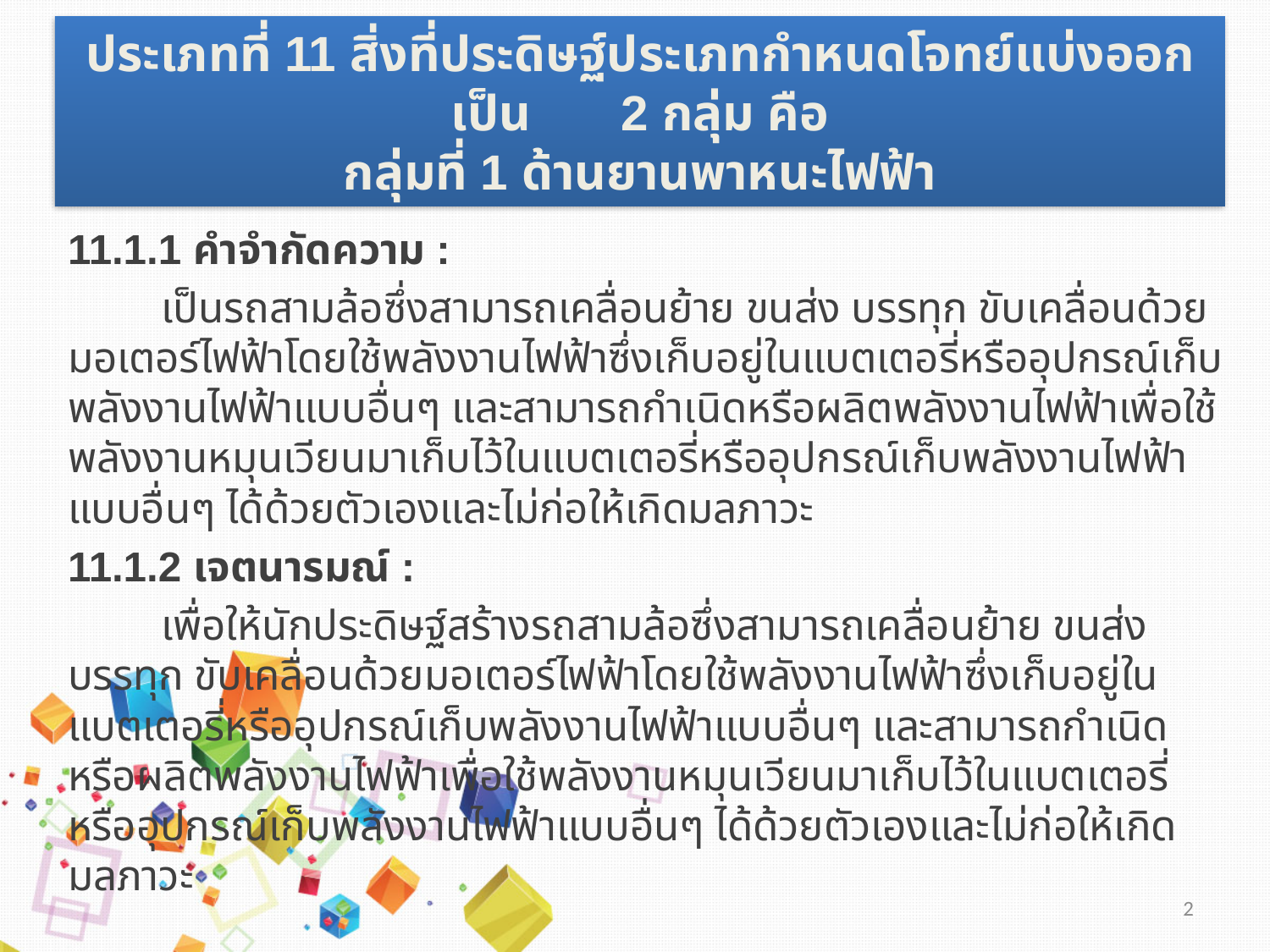

# ประเภทที่ 11 สิ่งที่ประดิษฐ์ประเภทกำหนดโจทย์แบ่งออกเป็น       2 กลุ่ม คือ กลุ่มที่ 1 ด้านยานพาหนะไฟฟ้า
11.1.1 คำจำกัดความ :
	เป็นรถสามล้อซึ่งสามารถเคลื่อนย้าย ขนส่ง บรรทุก ขับเคลื่อนด้วยมอเตอร์ไฟฟ้าโดยใช้พลังงานไฟฟ้าซึ่งเก็บอยู่ในแบตเตอรี่หรืออุปกรณ์เก็บพลังงานไฟฟ้าแบบอื่นๆ และสามารถกำเนิดหรือผลิตพลังงานไฟฟ้าเพื่อใช้พลังงานหมุนเวียนมาเก็บไว้ในแบตเตอรี่หรืออุปกรณ์เก็บพลังงานไฟฟ้าแบบอื่นๆ ได้ด้วยตัวเองและไม่ก่อให้เกิดมลภาวะ
11.1.2 เจตนารมณ์ :
		เพื่อให้นักประดิษฐ์สร้างรถสามล้อซึ่งสามารถเคลื่อนย้าย ขนส่ง บรรทุก ขับเคลื่อนด้วยมอเตอร์ไฟฟ้าโดยใช้พลังงานไฟฟ้าซึ่งเก็บอยู่ในแบตเตอรี่หรืออุปกรณ์เก็บพลังงานไฟฟ้าแบบอื่นๆ และสามารถกำเนิดหรือผลิตพลังงานไฟฟ้าเพื่อใช้พลังงานหมุนเวียนมาเก็บไว้ในแบตเตอรี่หรืออุปกรณ์เก็บพลังงานไฟฟ้าแบบอื่นๆ ได้ด้วยตัวเองและไม่ก่อให้เกิดมลภาวะ

2